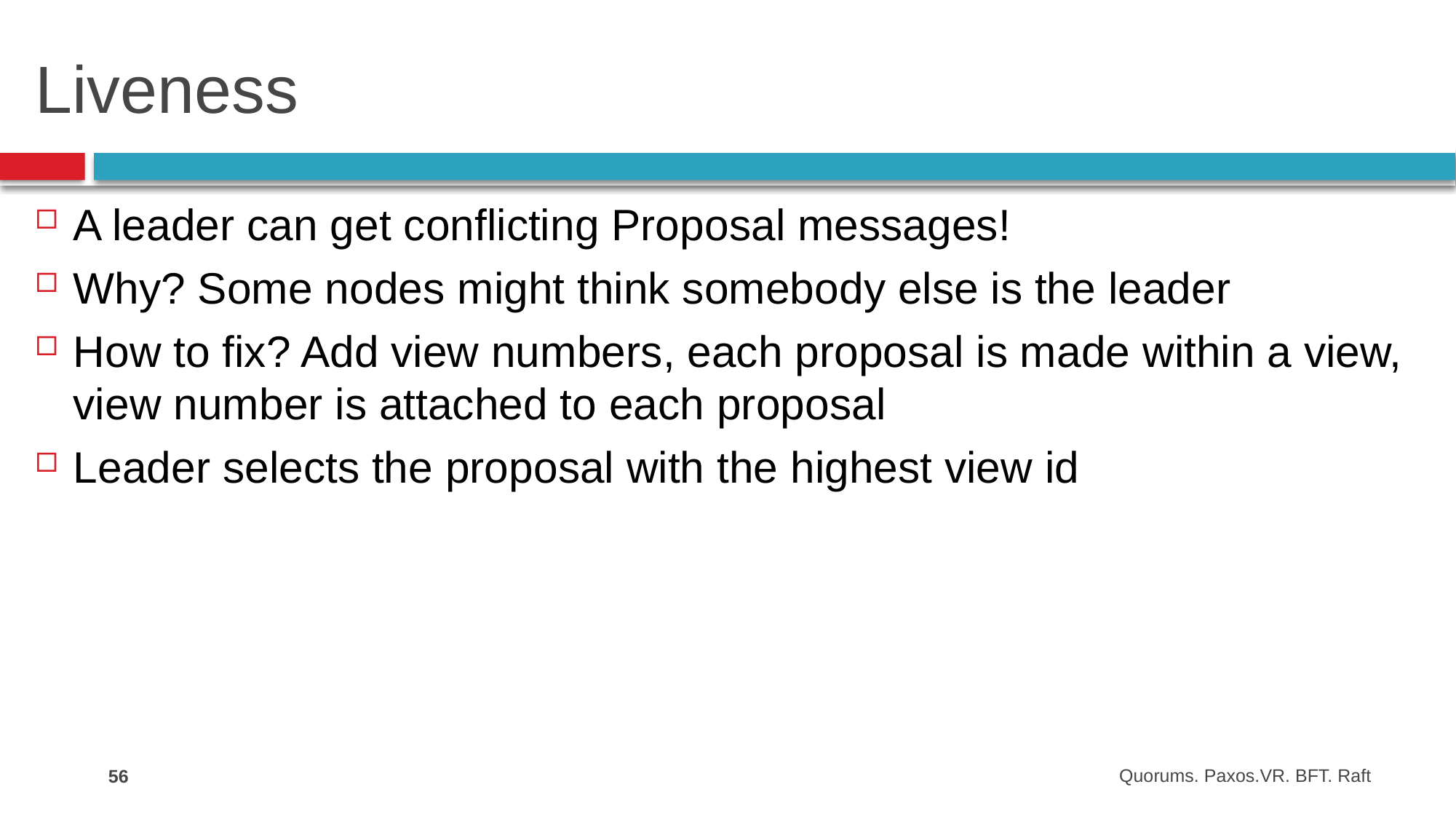

# Liveness
A leader can get conflicting Proposal messages!
Why? Some nodes might think somebody else is the leader
How to fix? Add view numbers, each proposal is made within a view, view number is attached to each proposal
Leader selects the proposal with the highest view id
56
Quorums. Paxos.VR. BFT. Raft